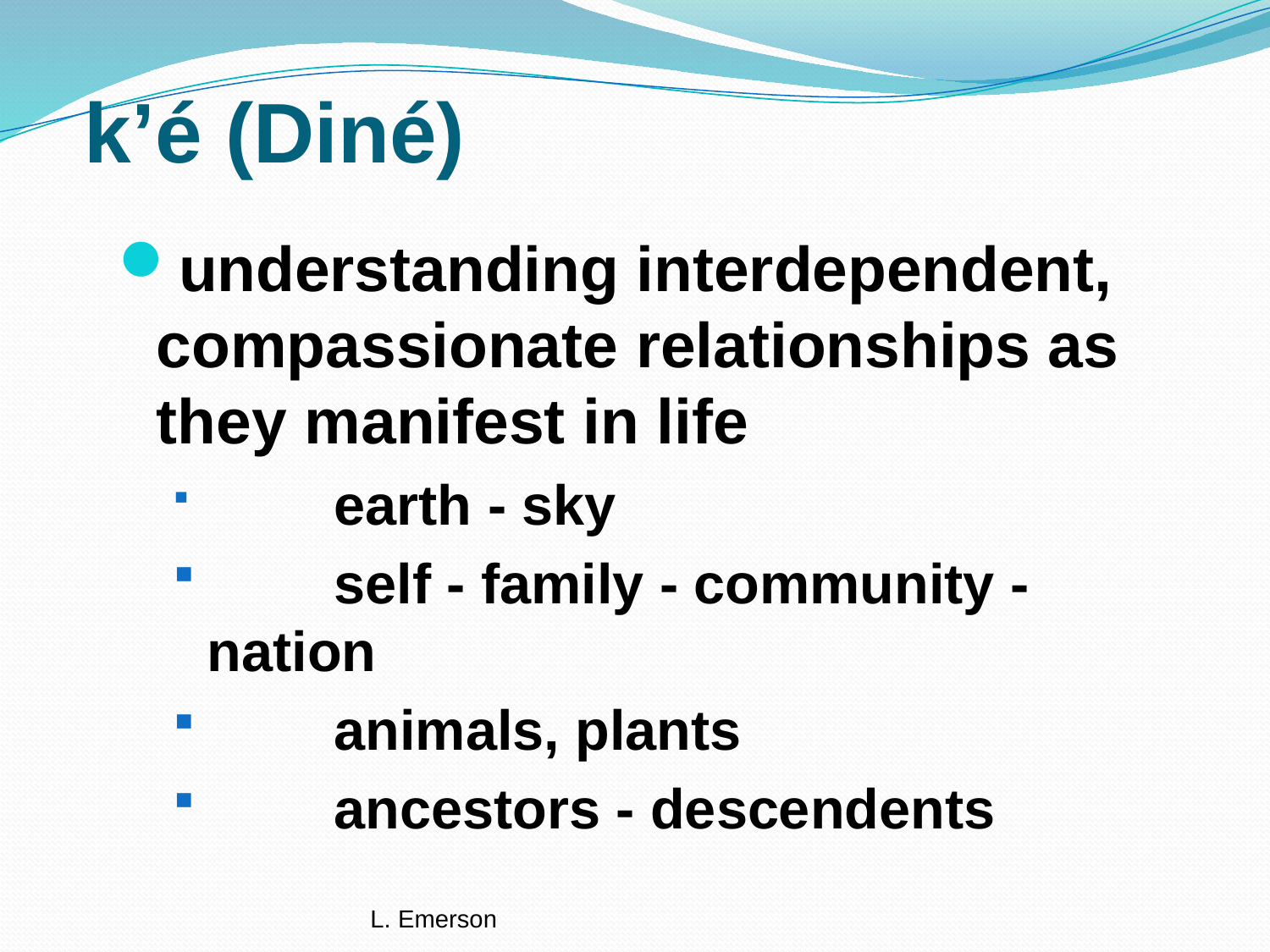

# k’é (Diné)
understanding interdependent, compassionate relationships as they manifest in life
	earth - sky
	self - family - community - nation
	animals, plants
	ancestors - descendents
L. Emerson